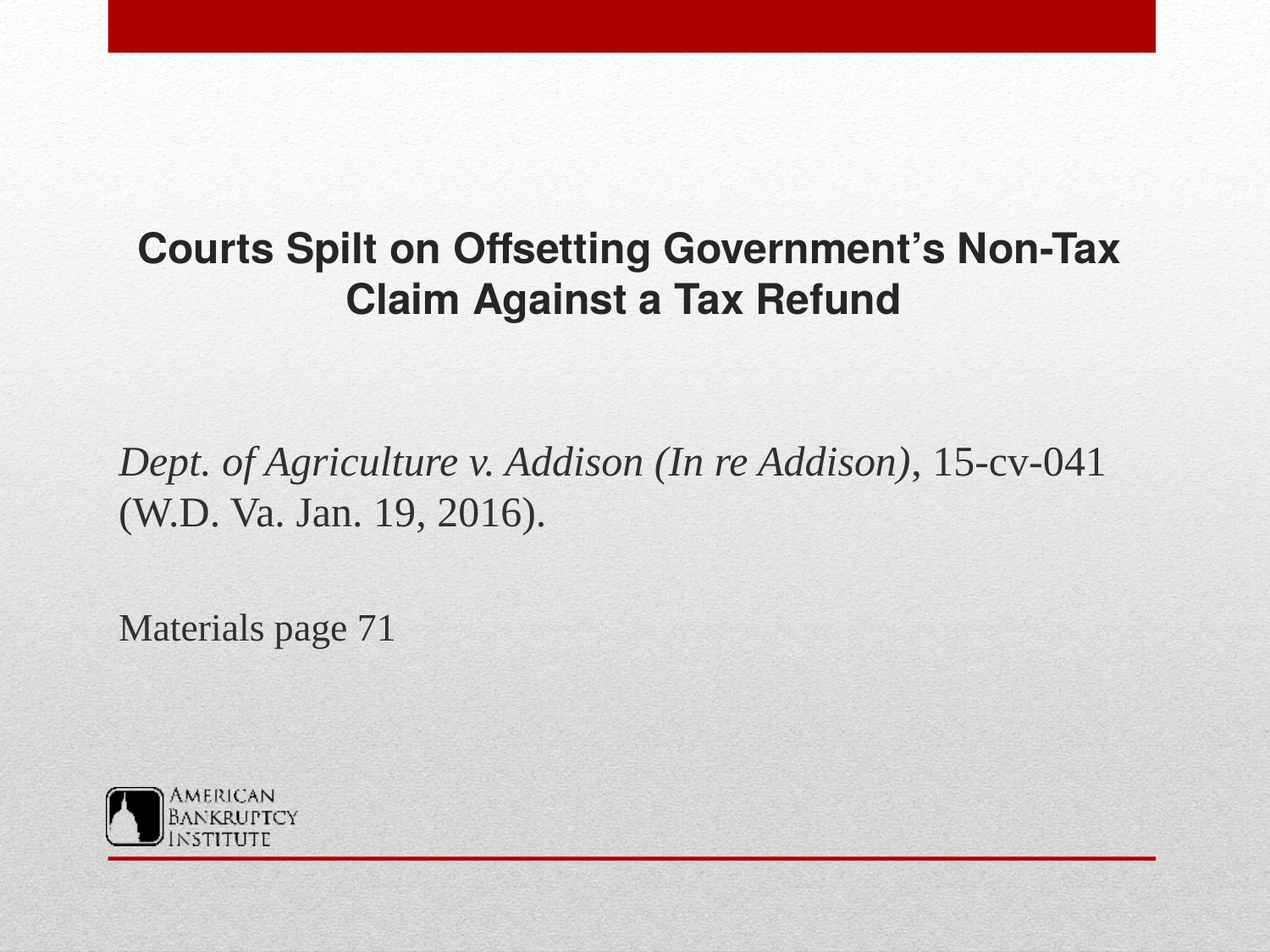

# Courts Spilt on Offsetting Government’s Non-Tax Claim Against a Tax Refund
Dept. of Agriculture v. Addison (In re Addison), 15-cv-041 (W.D. Va. Jan. 19, 2016).

Materials page 71